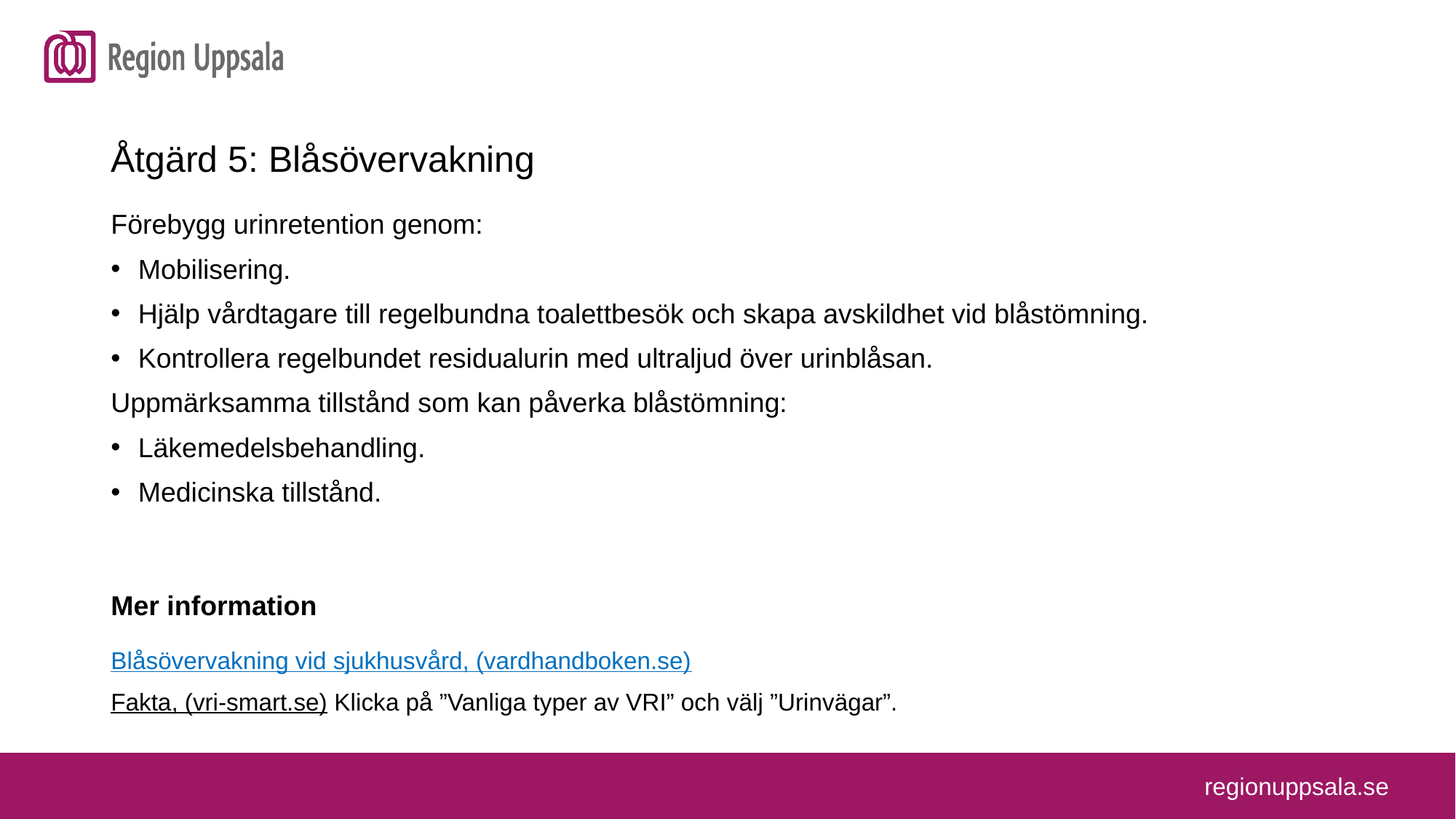

# Rubrikändringsformat
Åtgärd 5: Blåsövervakning
Förebygg urinretention genom:
Mobilisering.
Hjälp vårdtagare till regelbundna toalettbesök och skapa avskildhet vid blåstömning.
Kontrollera regelbundet residualurin med ultraljud över urinblåsan.
Uppmärksamma tillstånd som kan påverka blåstömning:
Läkemedelsbehandling.
Medicinska tillstånd.

Mer information
Blåsövervakning vid sjukhusvård, (vardhandboken.se)
Fakta, (vri-smart.se) Klicka på ”Vanliga typer av VRI” och välj ”Urinvägar”.